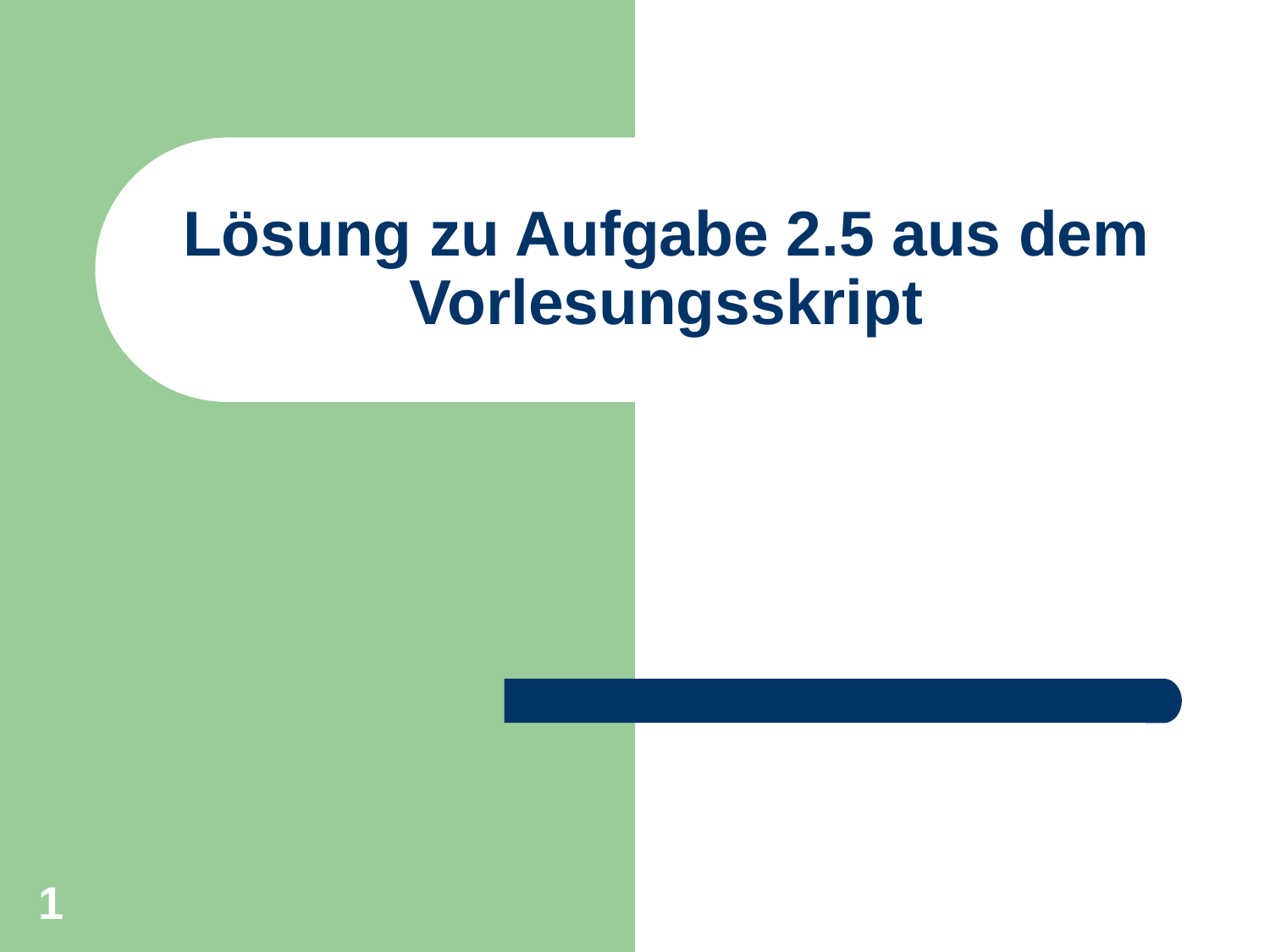

# Lösung zu Aufgabe 2.5 aus dem Vorlesungsskript

1